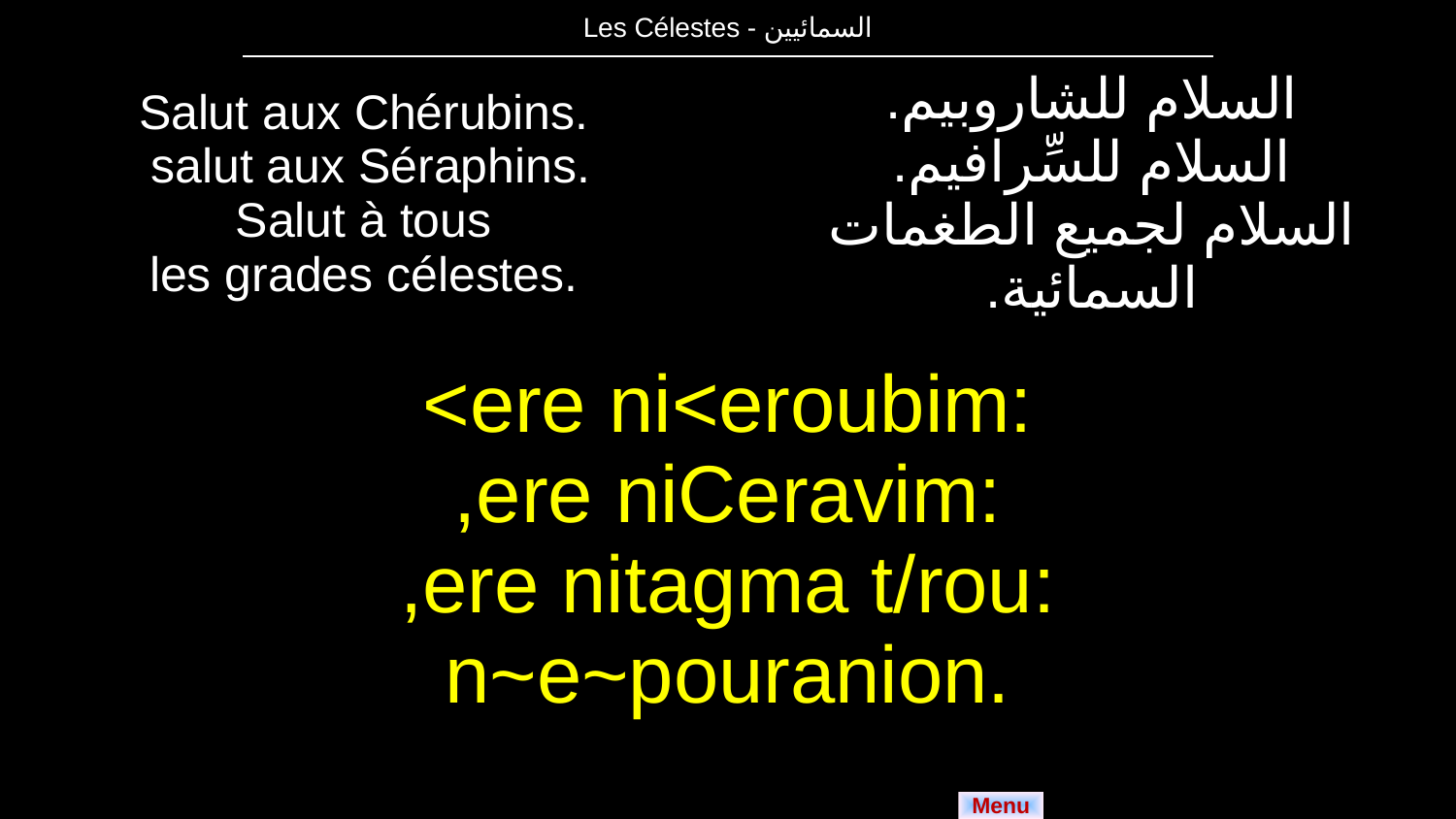

| Les Célestes - السمائيين |
| --- |
| Salut aux Chérubins. salut aux Séraphins. Salut à tous les grades célestes. | السلام للشاروبيم. السلام للسِّرافيم. السلام لجميع الطغمات السمائية. |
| --- | --- |
| <ere ni<eroubim: ,ere niCeravim: ,ere nitagma t/rou: n~e~pouranion. |  |